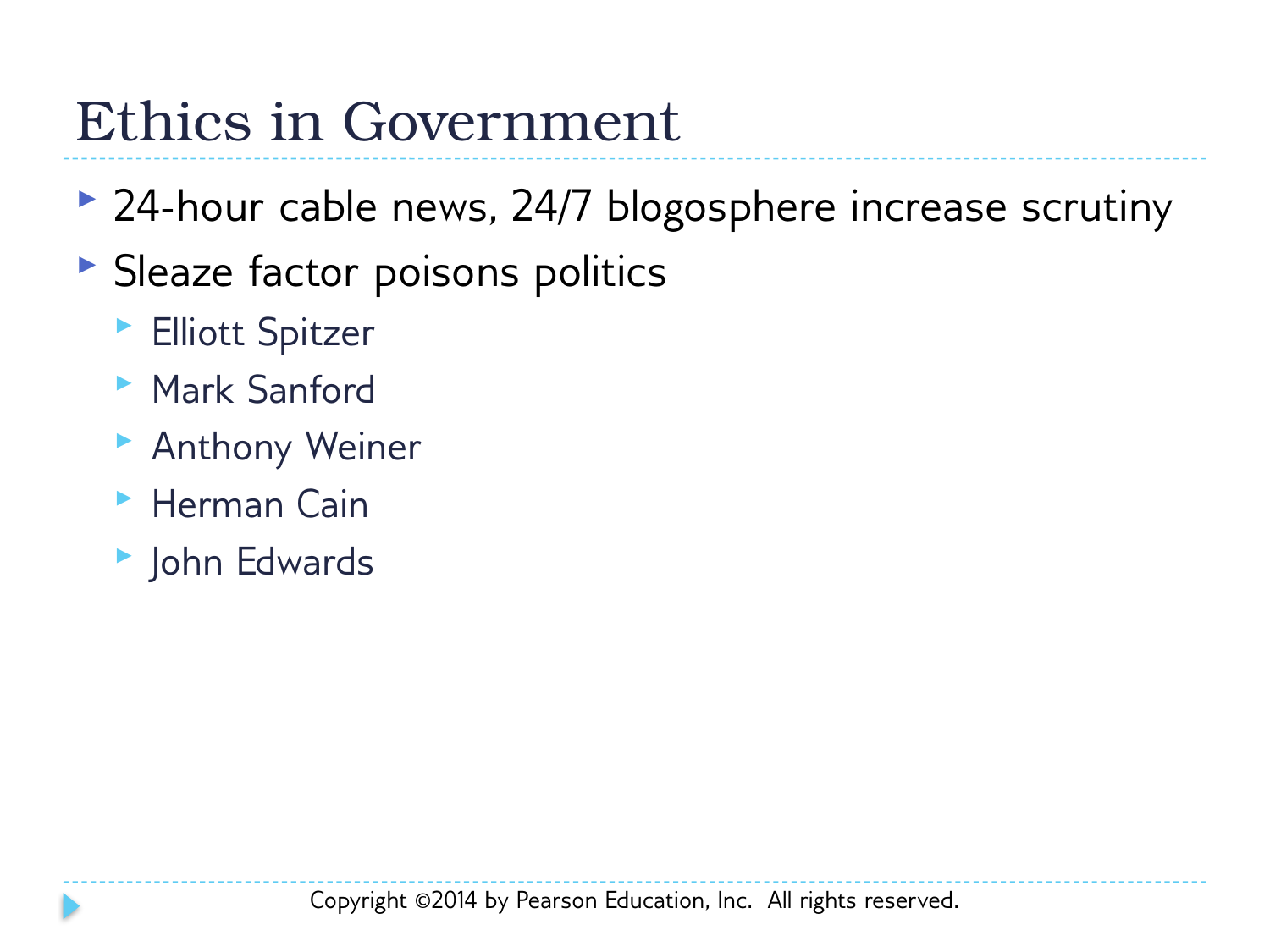

# Ethics in Government
24-hour cable news, 24/7 blogosphere increase scrutiny
Sleaze factor poisons politics
Elliott Spitzer
Mark Sanford
Anthony Weiner
Herman Cain
John Edwards

Copyright ©2014 by Pearson Education, Inc.  All rights reserved.